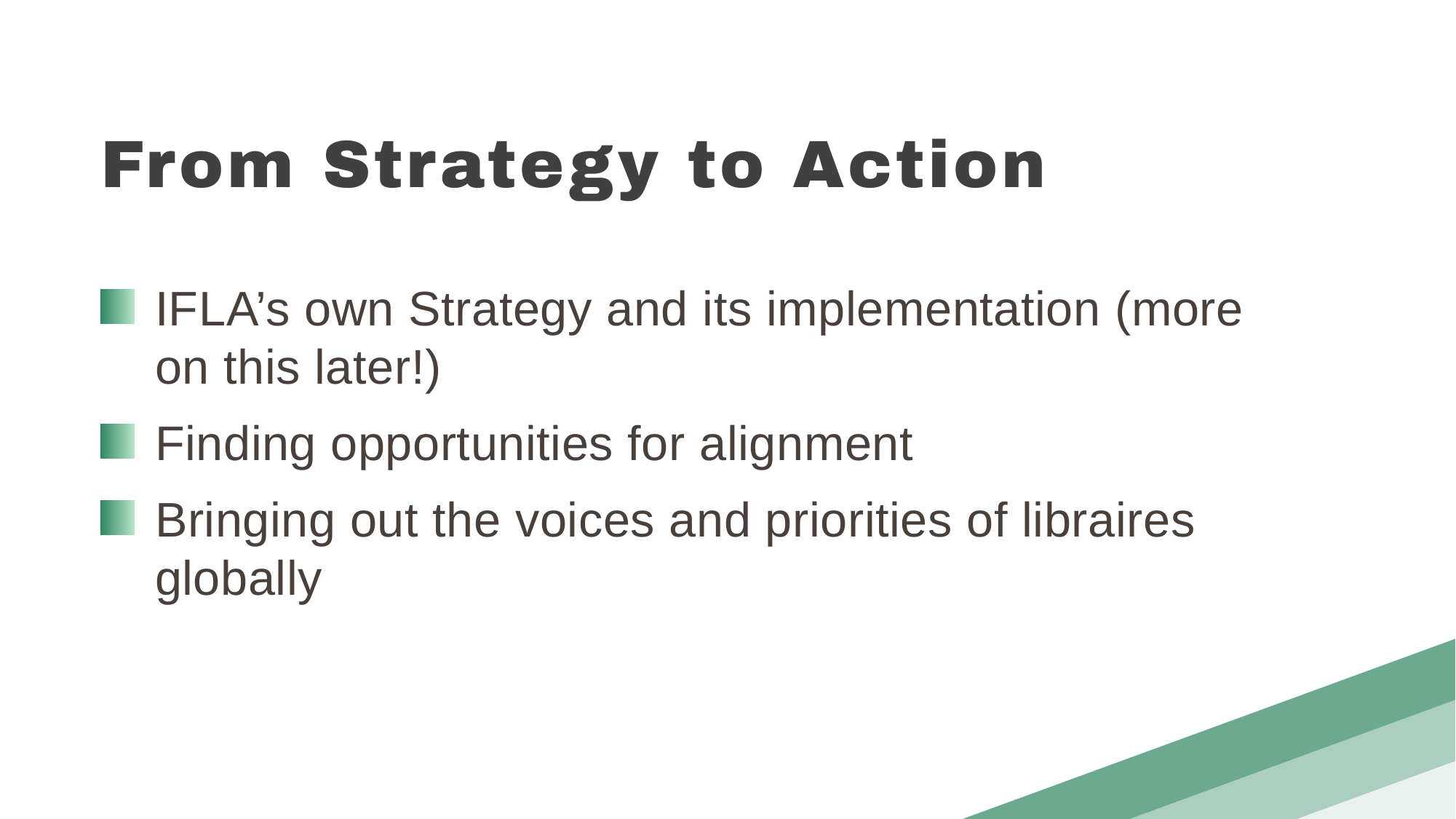

From Strategy to Action
IFLA’s own Strategy and its implementation (more on this later!)
Finding opportunities for alignment
Bringing out the voices and priorities of libraires globally